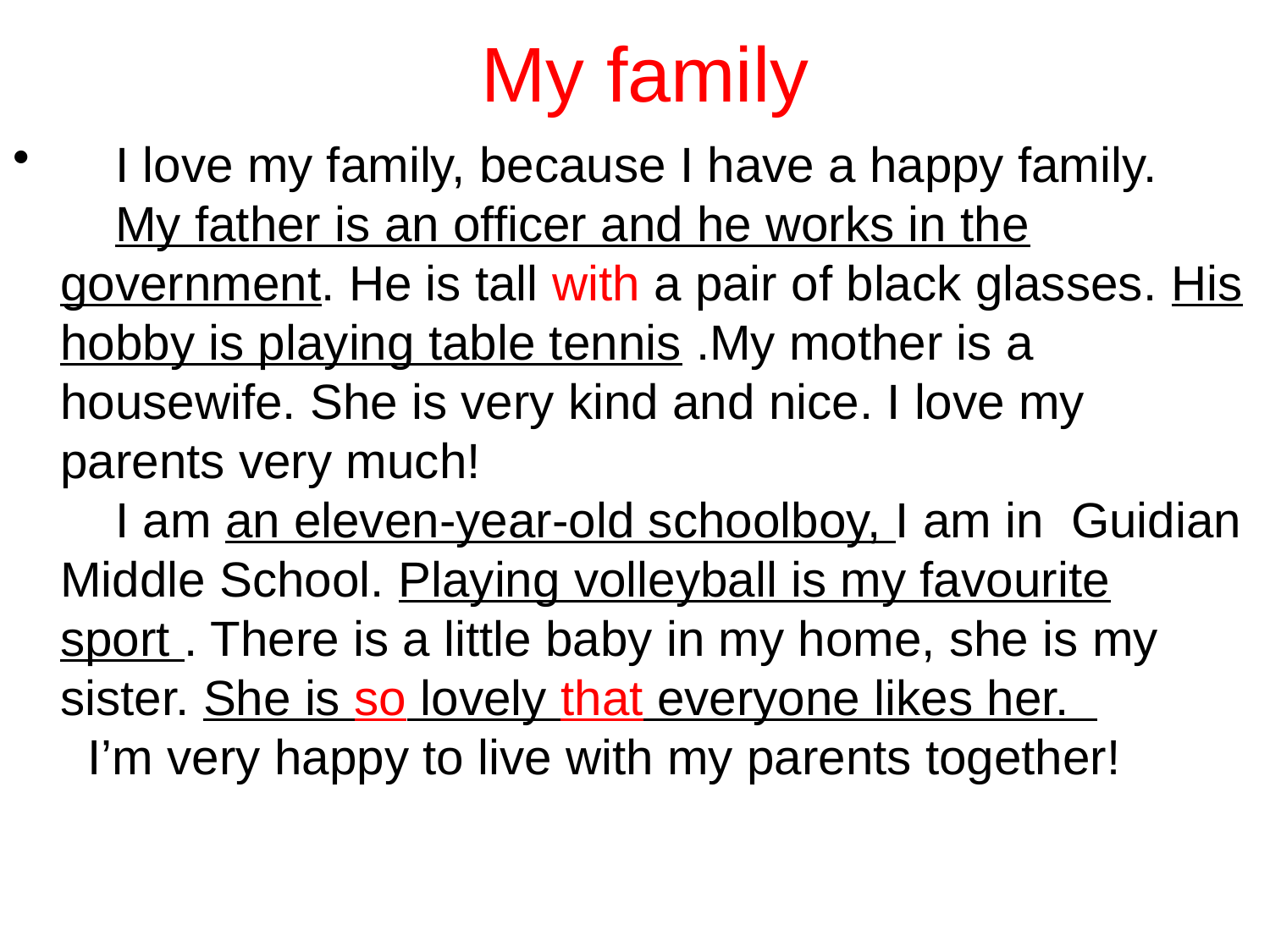

# My family
    I love my family, because I have a happy family.
    My father is an officer and he works in the government. He is tall with a pair of black glasses. His hobby is playing table tennis .My mother is a housewife. She is very kind and nice. I love my parents very much!
    I am an eleven-year-old schoolboy, I am in  Guidian Middle School. Playing volleyball is my favourite sport . There is a little baby in my home, she is my sister. She is so lovely that everyone likes her.
  I’m very happy to live with my parents together!